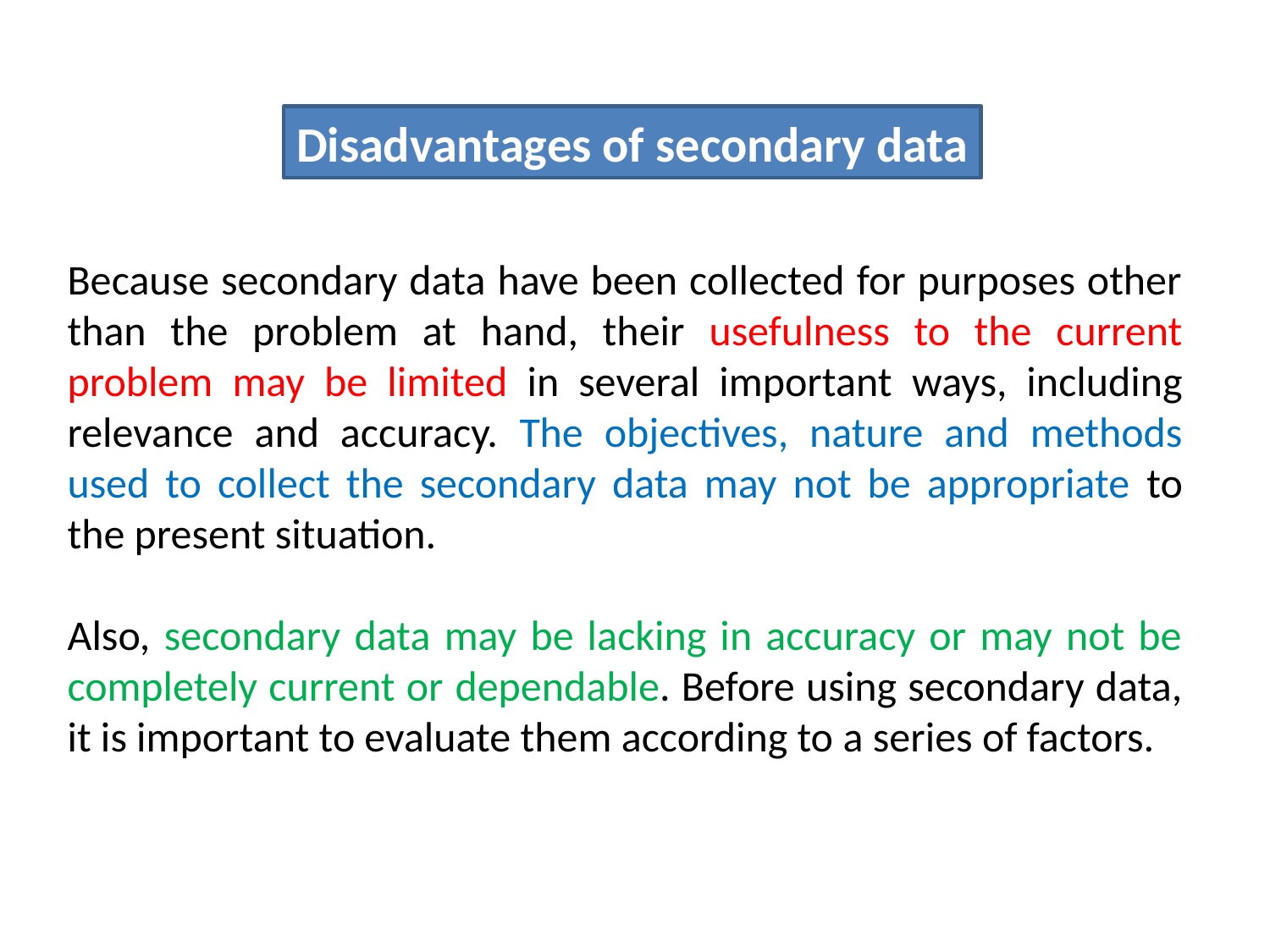

Disadvantages of secondary data
Because secondary data have been collected for purposes other than the problem at hand, their usefulness to the current problem may be limited in several important ways, including relevance and accuracy. The objectives, nature and methods used to collect the secondary data may not be appropriate to the present situation.

Also, secondary data may be lacking in accuracy or may not be completely current or dependable. Before using secondary data, it is important to evaluate them according to a series of factors.